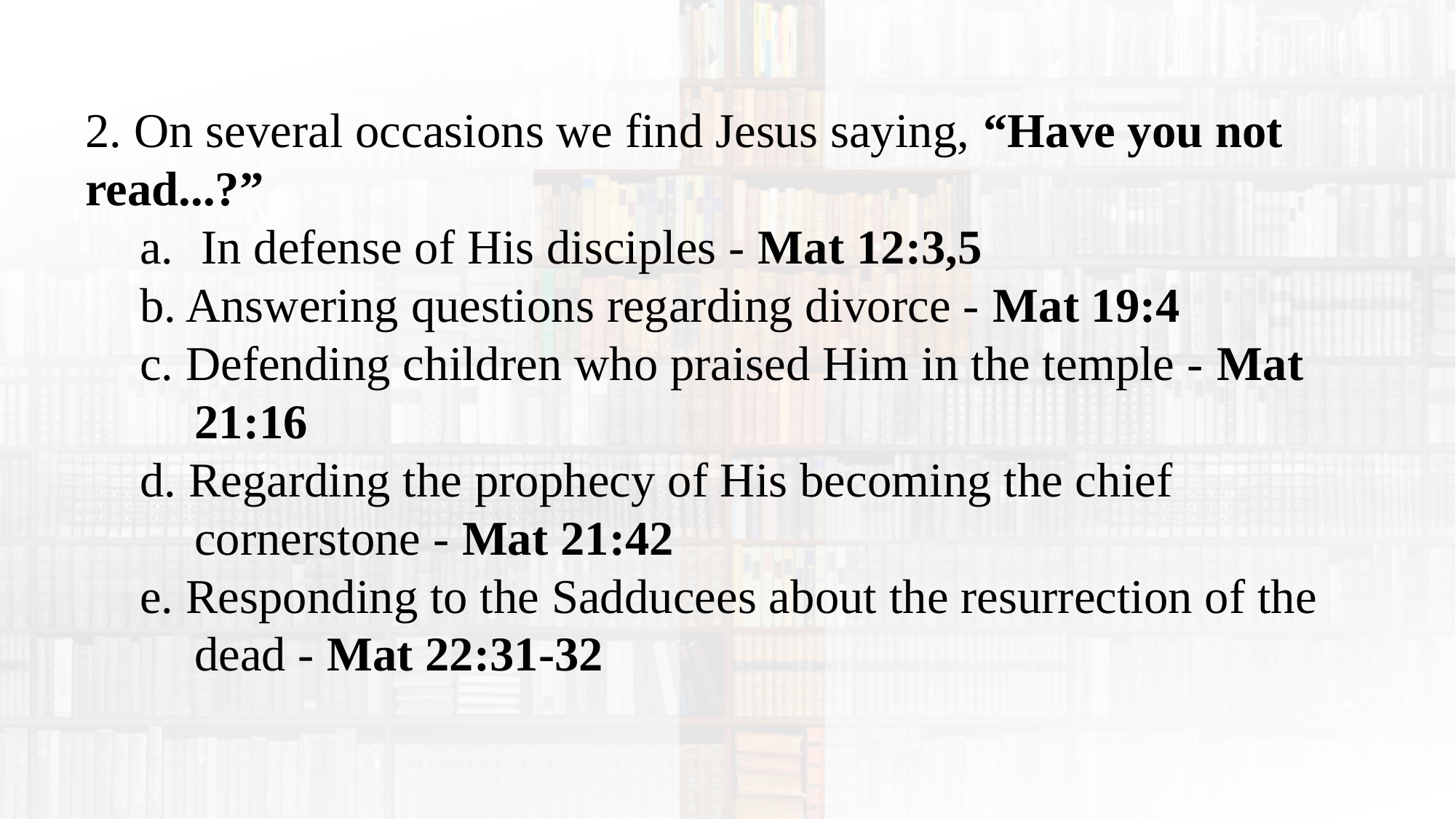

2. On several occasions we find Jesus saying, “Have you not read...?”
In defense of His disciples - Mat 12:3,5
b. Answering questions regarding divorce - Mat 19:4
c. Defending children who praised Him in the temple - Mat 21:16
d. Regarding the prophecy of His becoming the chief cornerstone - Mat 21:42
e. Responding to the Sadducees about the resurrection of the dead - Mat 22:31-32